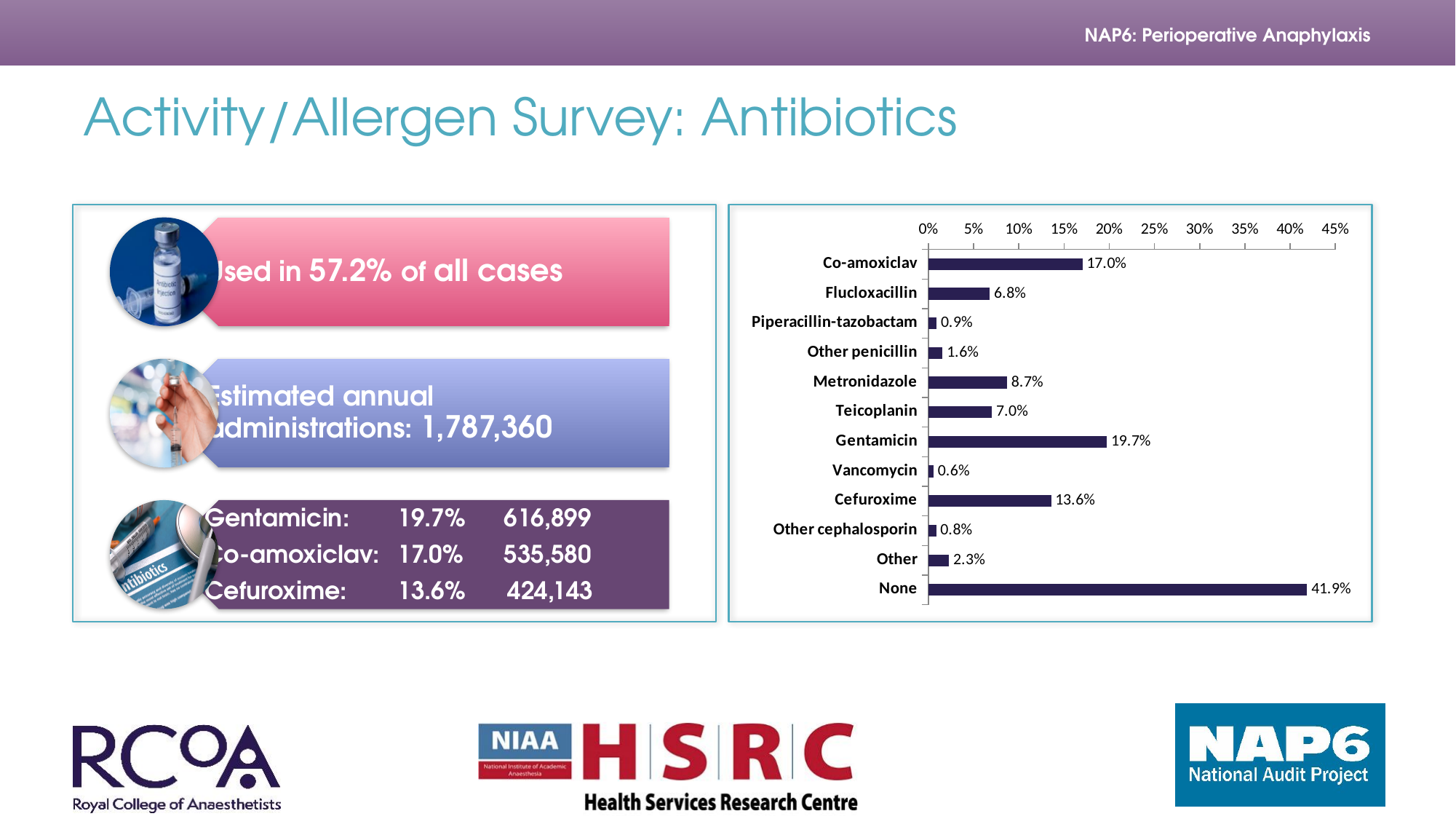

# Activity/Allergen Survey: Antibiotics

### Chart

| Category |  |
|---|---|
| Co-amoxiclav | 0.170367582486514 |
| Flucloxacillin | 0.0678083051060093 |
| Piperacillin-tazobactam | 0.00903274369589763 |
| Other penicillin | 0.0155563919207126 |
| Metronidazole | 0.0870656128465688 |
| Teicoplanin | 0.0702546731903149 |
| Gentamicin | 0.197340358800652 |
| Vancomycin | 0.00564546480993602 |
| Cefuroxime | 0.135679337598796 |
| Other cephalosporin | 0.00846819721490403 |
| Other | 0.0228327687868523 |
| None | 0.418705306736921 |
Used in 57.2% of all cases
Estimated annual administrations: 1,787,360
Gentamicin: 		19.7%	616,899
Co-amoxiclav: 	17.0%	535,580
Cefuroxime:  	13.6%	  424,143